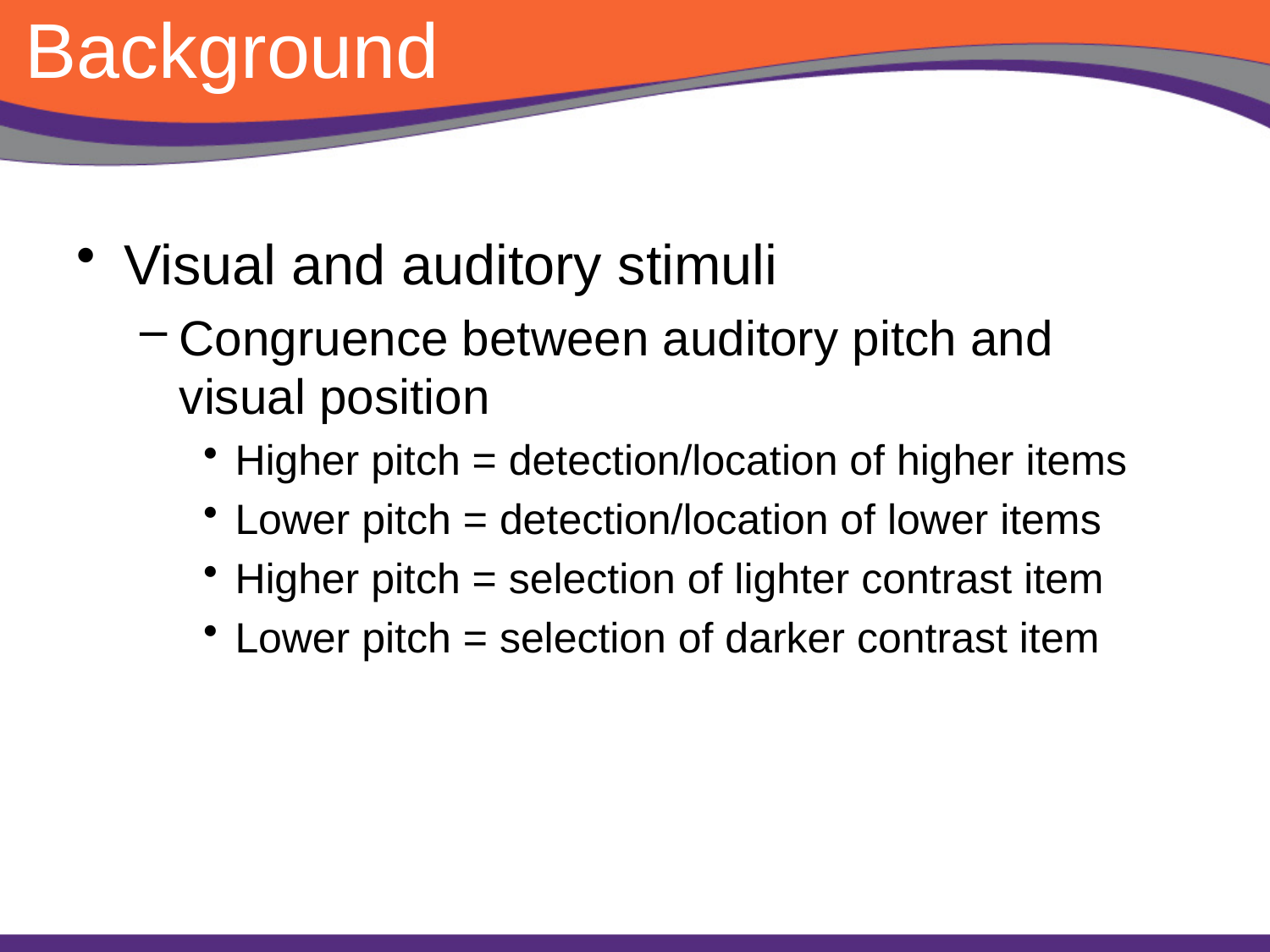

Background
#
Visual and auditory stimuli
Congruence between auditory pitch and visual position
Higher pitch = detection/location of higher items
Lower pitch = detection/location of lower items
Higher pitch = selection of lighter contrast item
Lower pitch = selection of darker contrast item